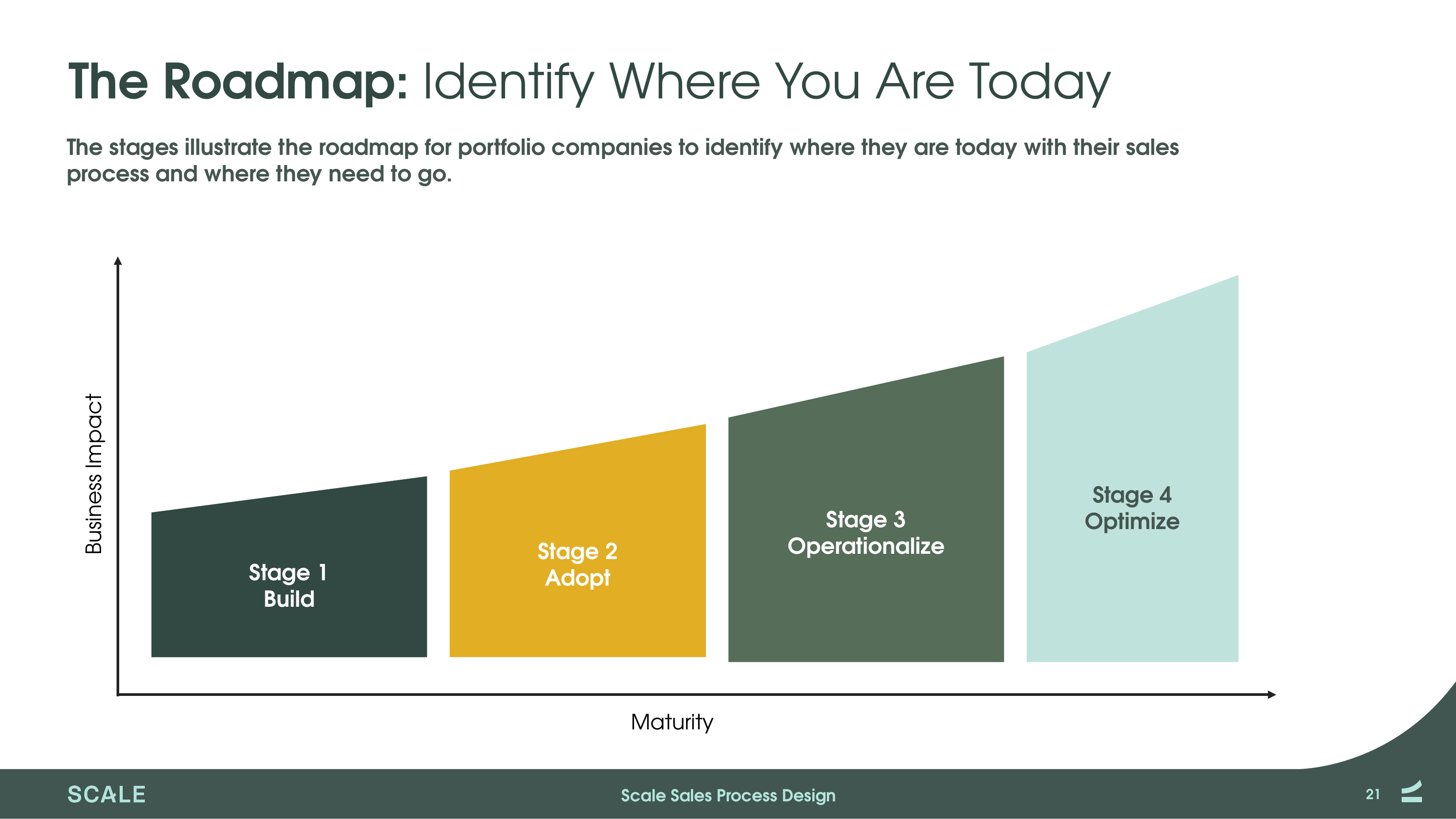

# The Roadmap: Identify Where You Are Today
The stages illustrate the roadmap for portfolio companies to identify where they are today with their sales process and where they need to go.
Stage 4
Optimize
Stage 3
Operationalize

Stage 2
Adopt
Business Impact
Stage 1
Build
Maturity
Scale Sales Process Design
21